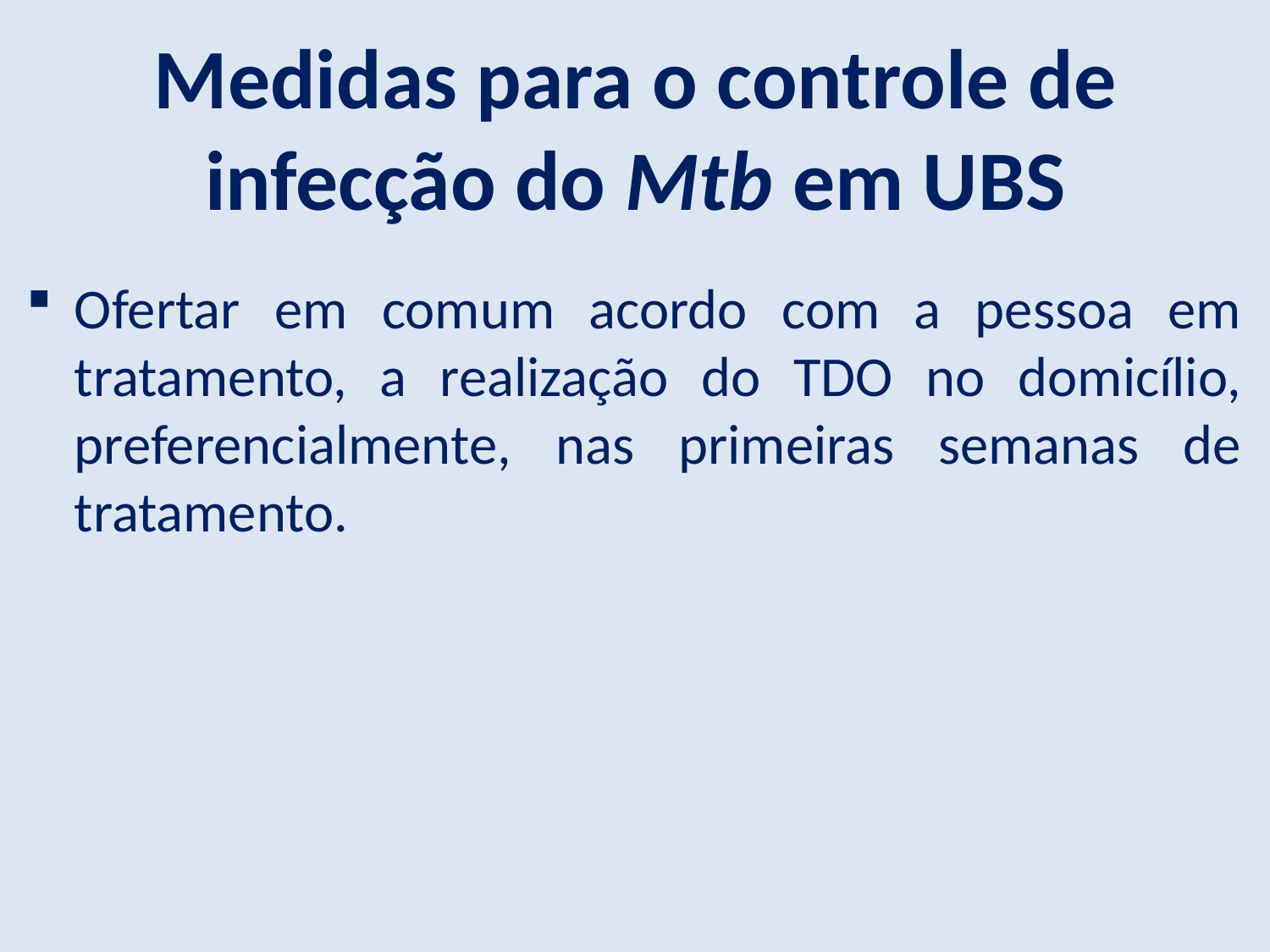

Medidas para o controle de infecção do Mtb em UBS
Ofertar em comum acordo com a pessoa em tratamento, a realização do TDO no domicílio, preferencialmente, nas primeiras semanas de tratamento.